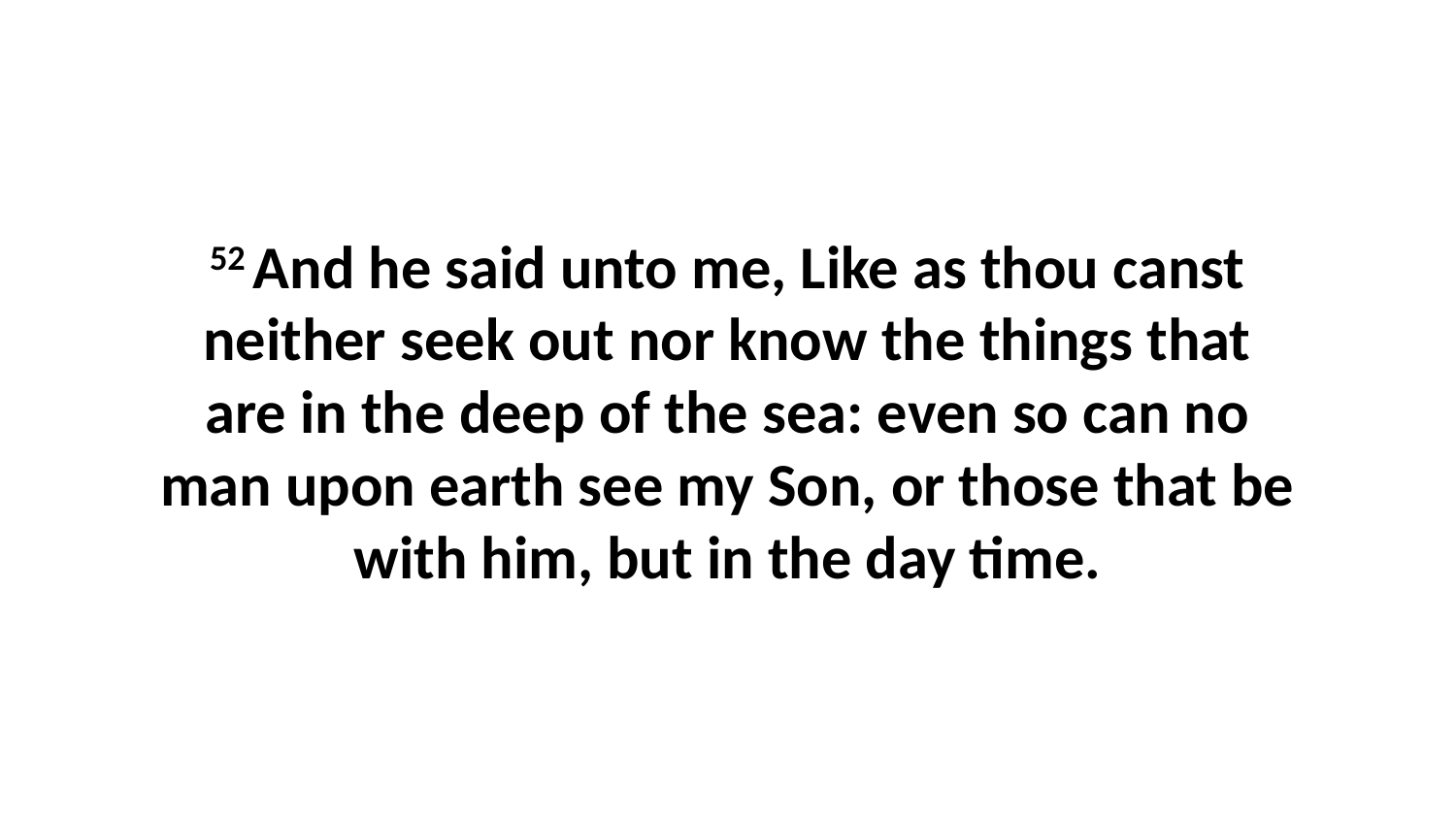

52 And he said unto me, Like as thou canst neither seek out nor know the things that are in the deep of the sea: even so can no man upon earth see my Son, or those that be with him, but in the day time.